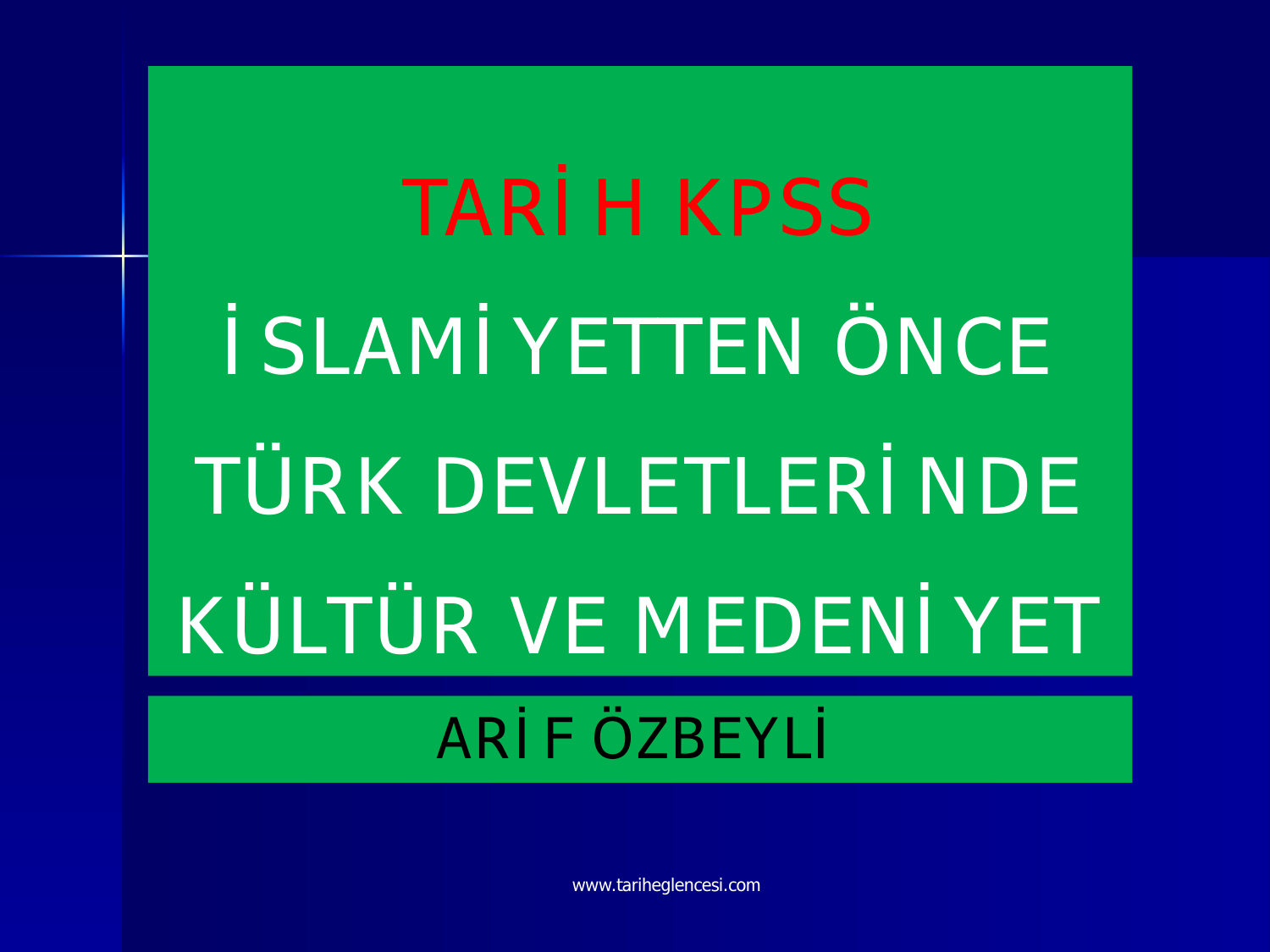

# TARİH KPSS İSLAMİYETTEN ÖNCE TÜRK DEVLETLERİNDE KÜLTÜR VE MEDENİYET
ARİF ÖZBEYLİ
www.tariheglencesi.com